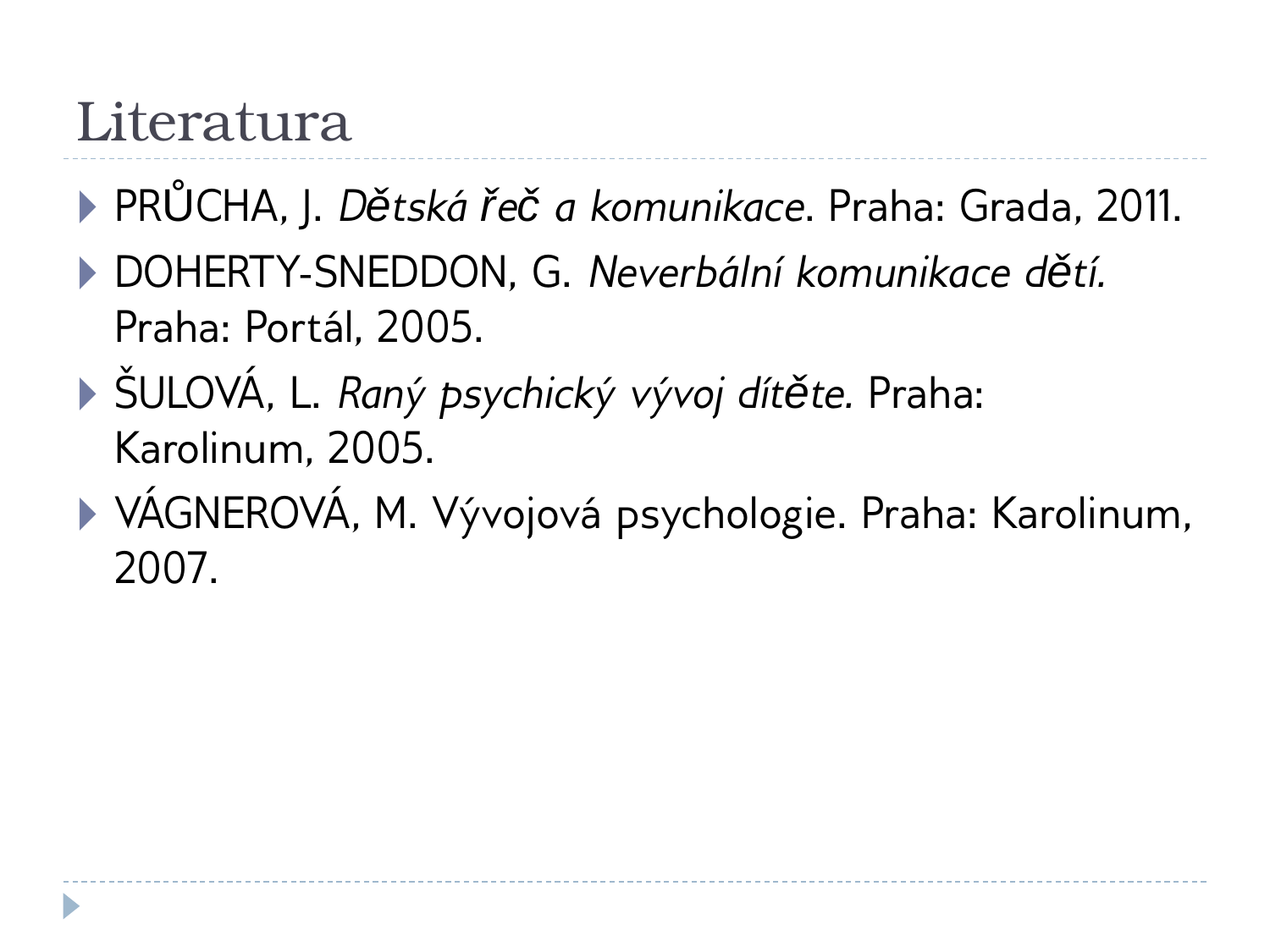

# Literatura
PRŮCHA, J. Dětská řeč a komunikace. Praha: Grada, 2011.
DOHERTY-SNEDDON, G. Neverbální komunikace dětí. Praha: Portál, 2005.
ŠULOVÁ, L. Raný psychický vývoj dítěte. Praha: Karolinum, 2005.
VÁGNEROVÁ, M. Vývojová psychologie. Praha: Karolinum, 2007.